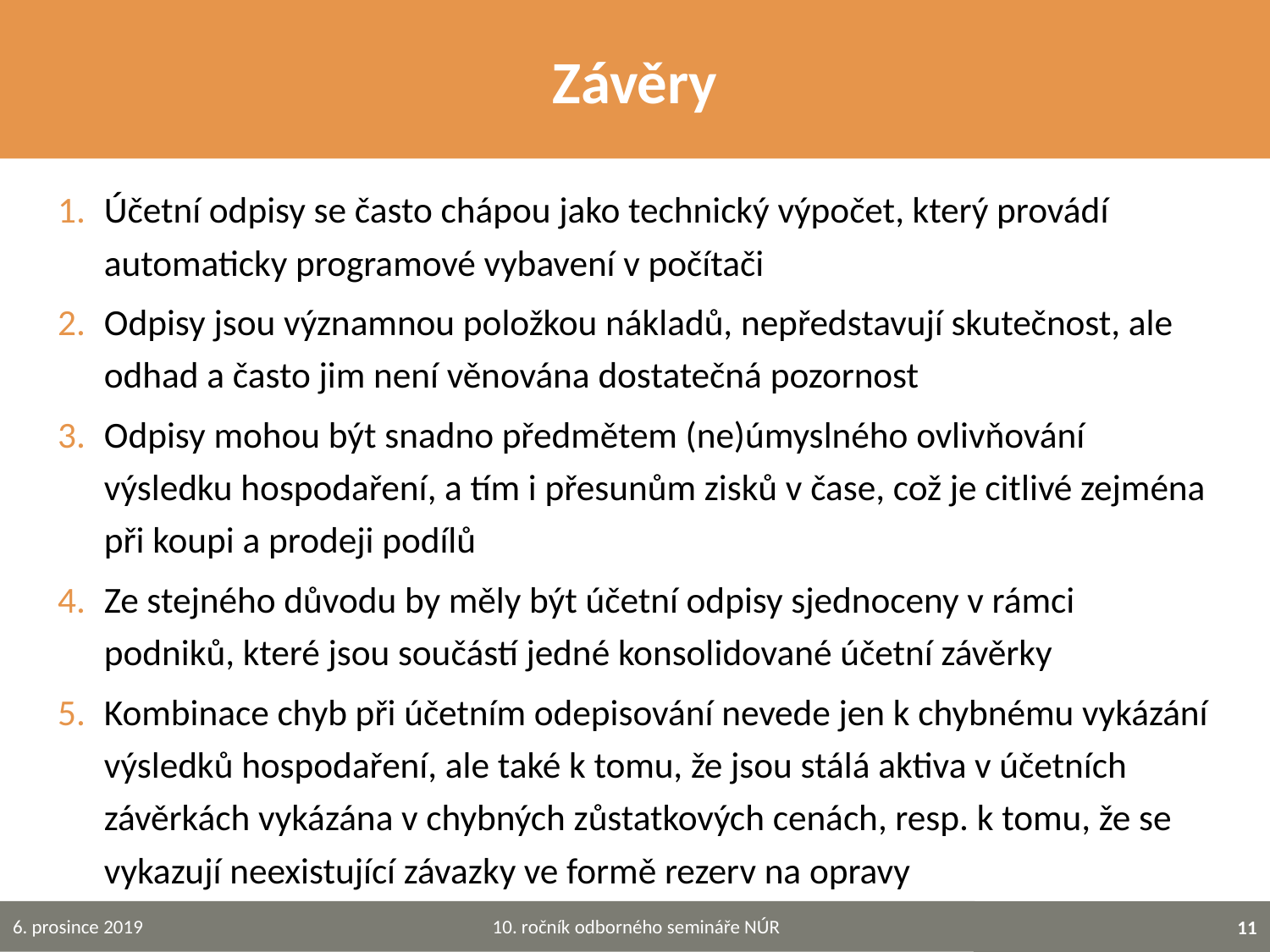

# Závěry
Účetní odpisy se často chápou jako technický výpočet, který provádí automaticky programové vybavení v počítači
Odpisy jsou významnou položkou nákladů, nepředstavují skutečnost, ale odhad a často jim není věnována dostatečná pozornost
Odpisy mohou být snadno předmětem (ne)úmyslného ovlivňování výsledku hospodaření, a tím i přesunům zisků v čase, což je citlivé zejména při koupi a prodeji podílů
Ze stejného důvodu by měly být účetní odpisy sjednoceny v rámci podniků, které jsou součástí jedné konsolidované účetní závěrky
Kombinace chyb při účetním odepisování nevede jen k chybnému vykázání výsledků hospodaření, ale také k tomu, že jsou stálá aktiva v účetních závěrkách vykázána v chybných zůstatkových cenách, resp. k tomu, že se vykazují neexistující závazky ve formě rezerv na opravy

10. ročník odborného semináře NÚR
6. prosince 2019
11